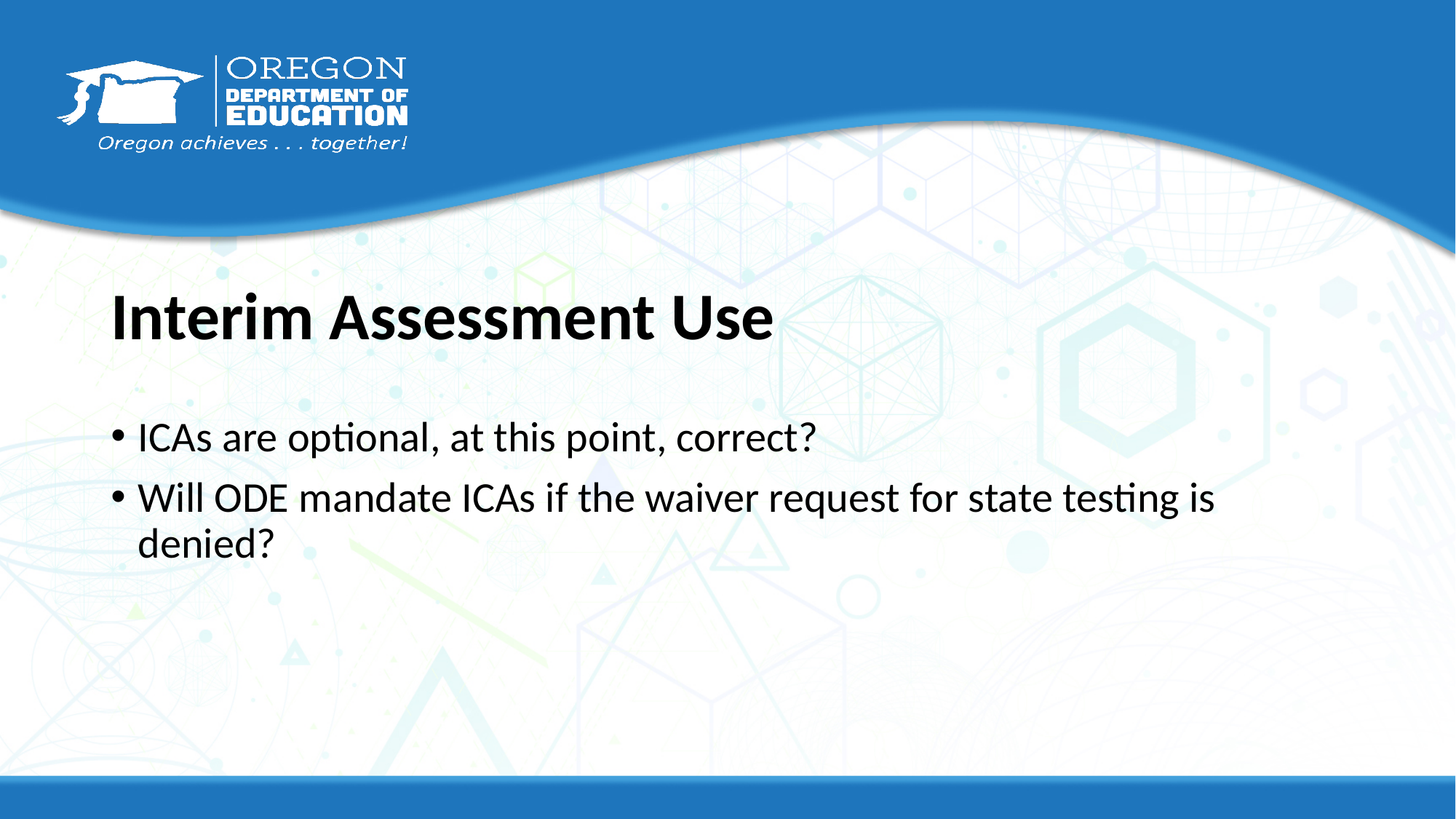

# Interim Assessment Use
ICAs are optional, at this point, correct?
Will ODE mandate ICAs if the waiver request for state testing is denied?